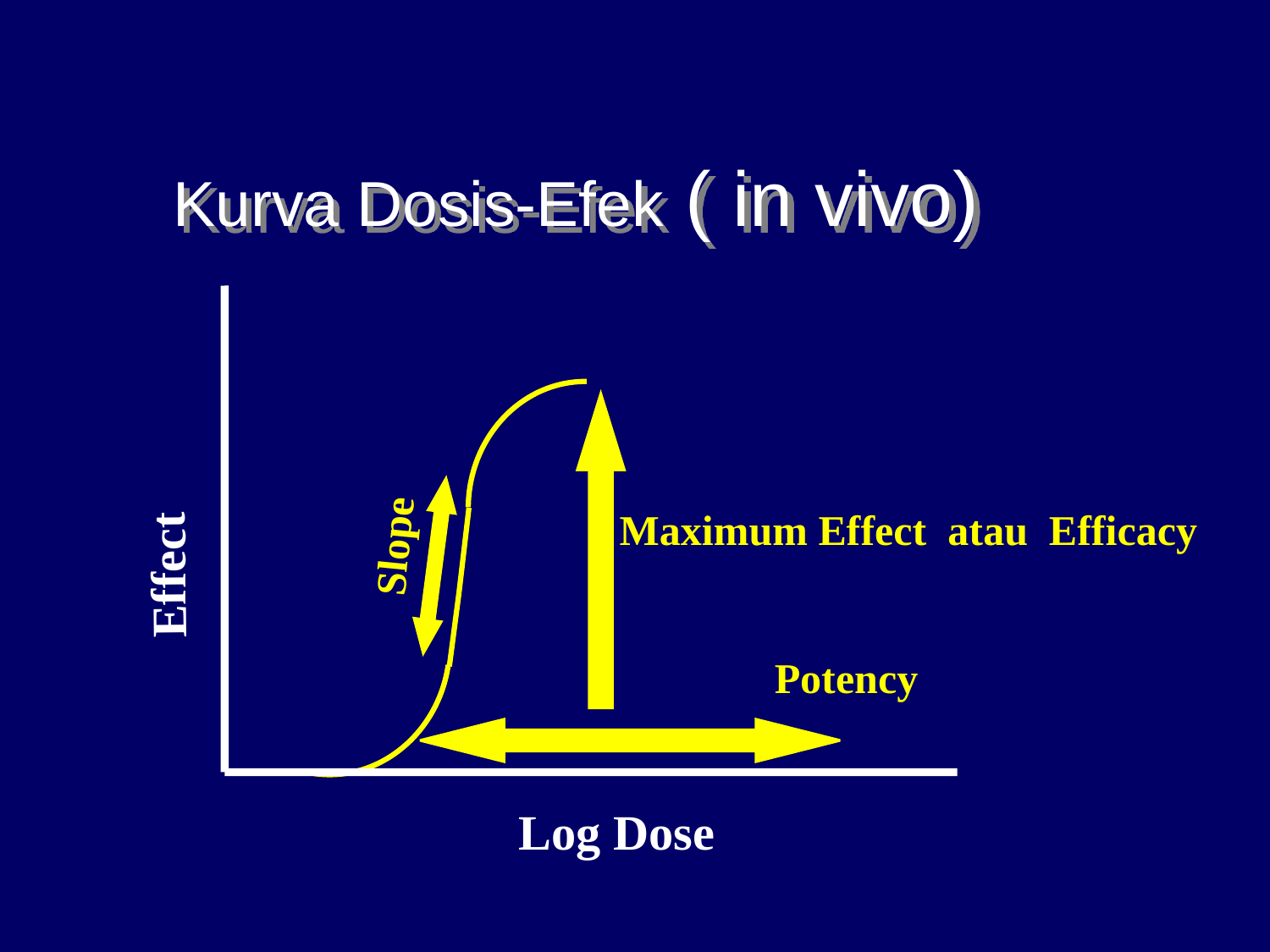

Kurva Dosis-Efek ( in vivo)

Maximum Effect  atau  Efficacy

Slope
Effect

Potency

Log Dose